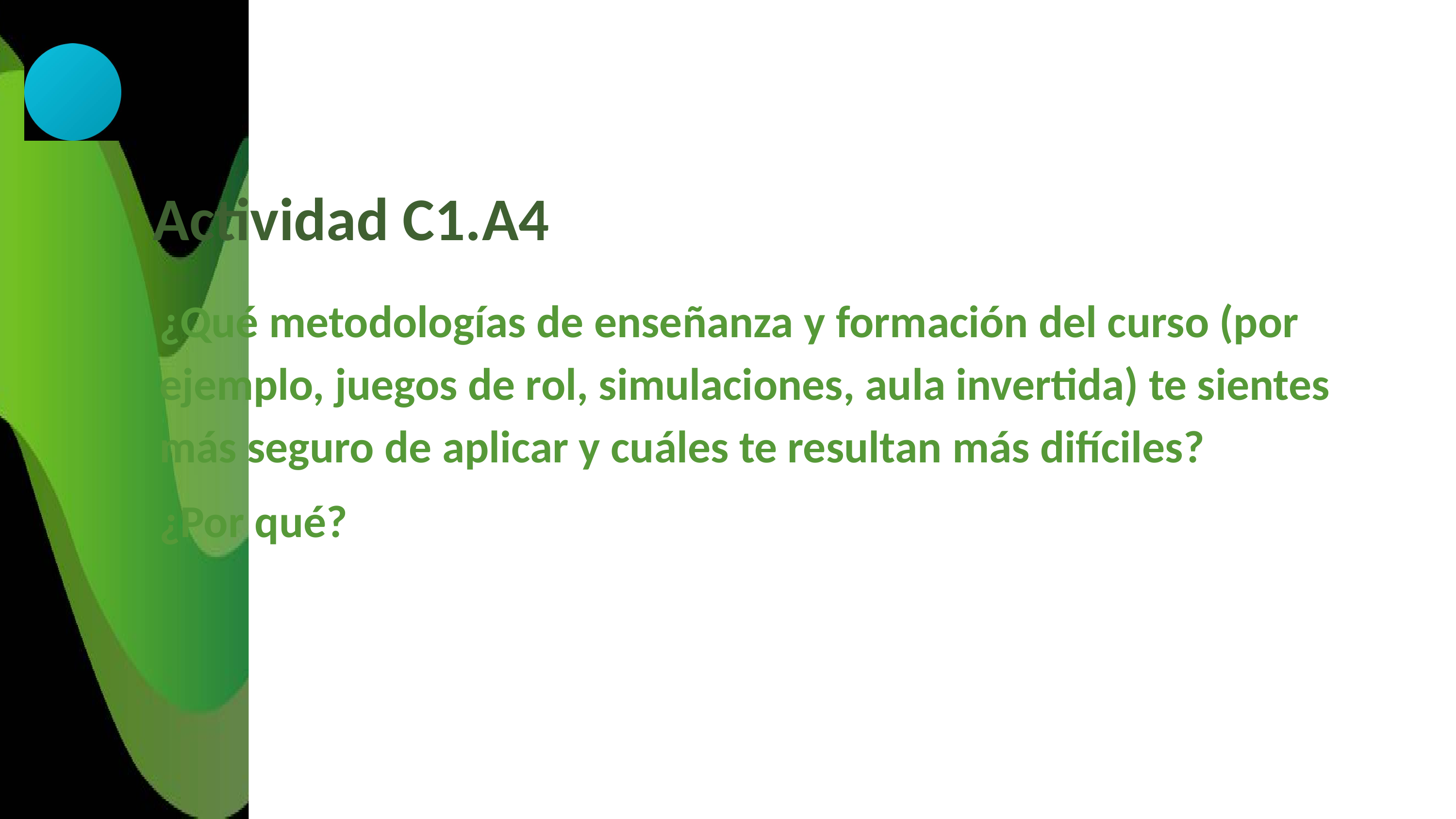

Actividad C1.A4
¿Qué metodologías de enseñanza y formación del curso (por ejemplo, juegos de rol, simulaciones, aula invertida) te sientes más seguro de aplicar y cuáles te resultan más difíciles?
¿Por qué?